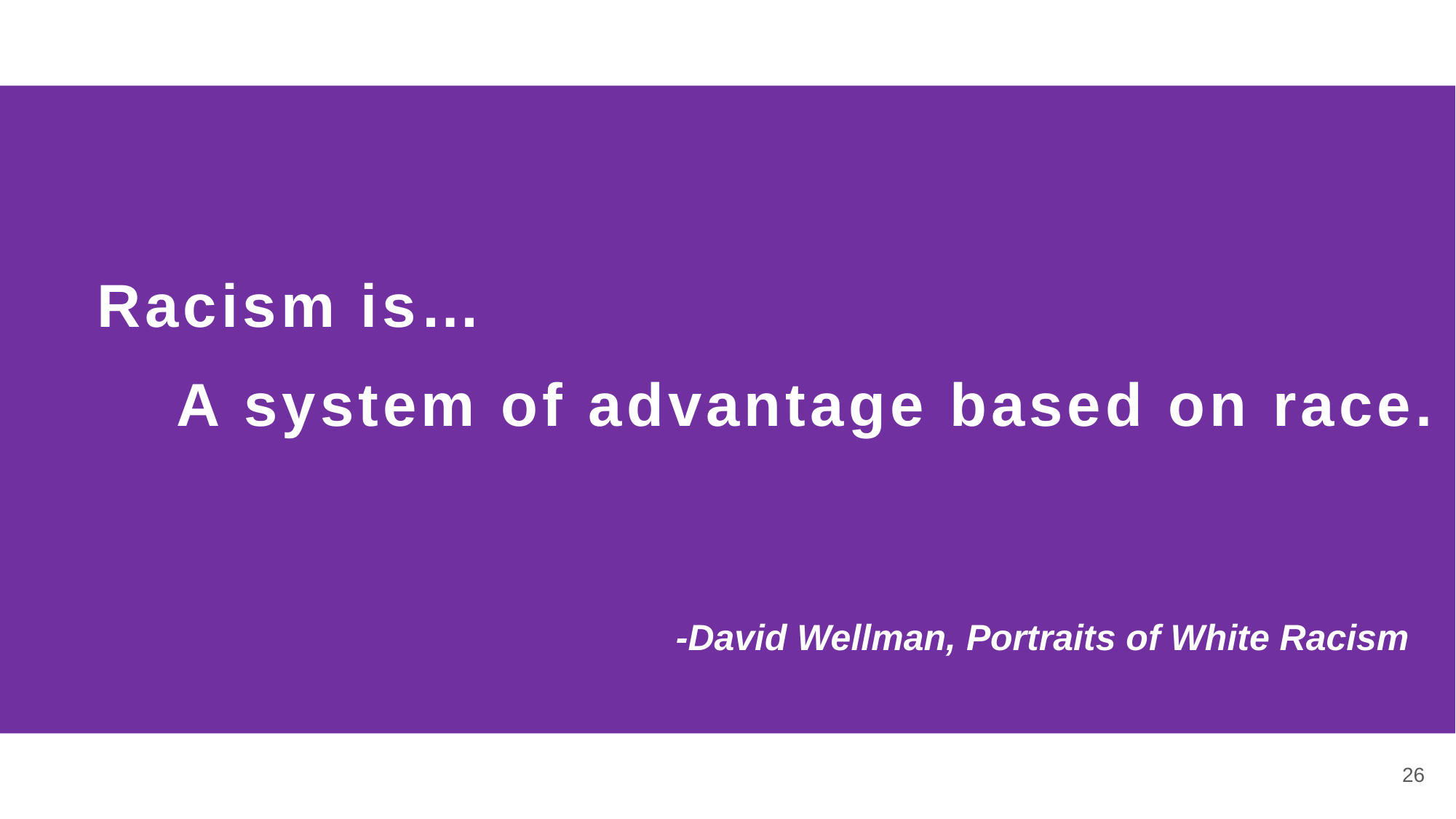

# Racism is…
A system of advantage based on race.
-David Wellman, Portraits of White Racism
26